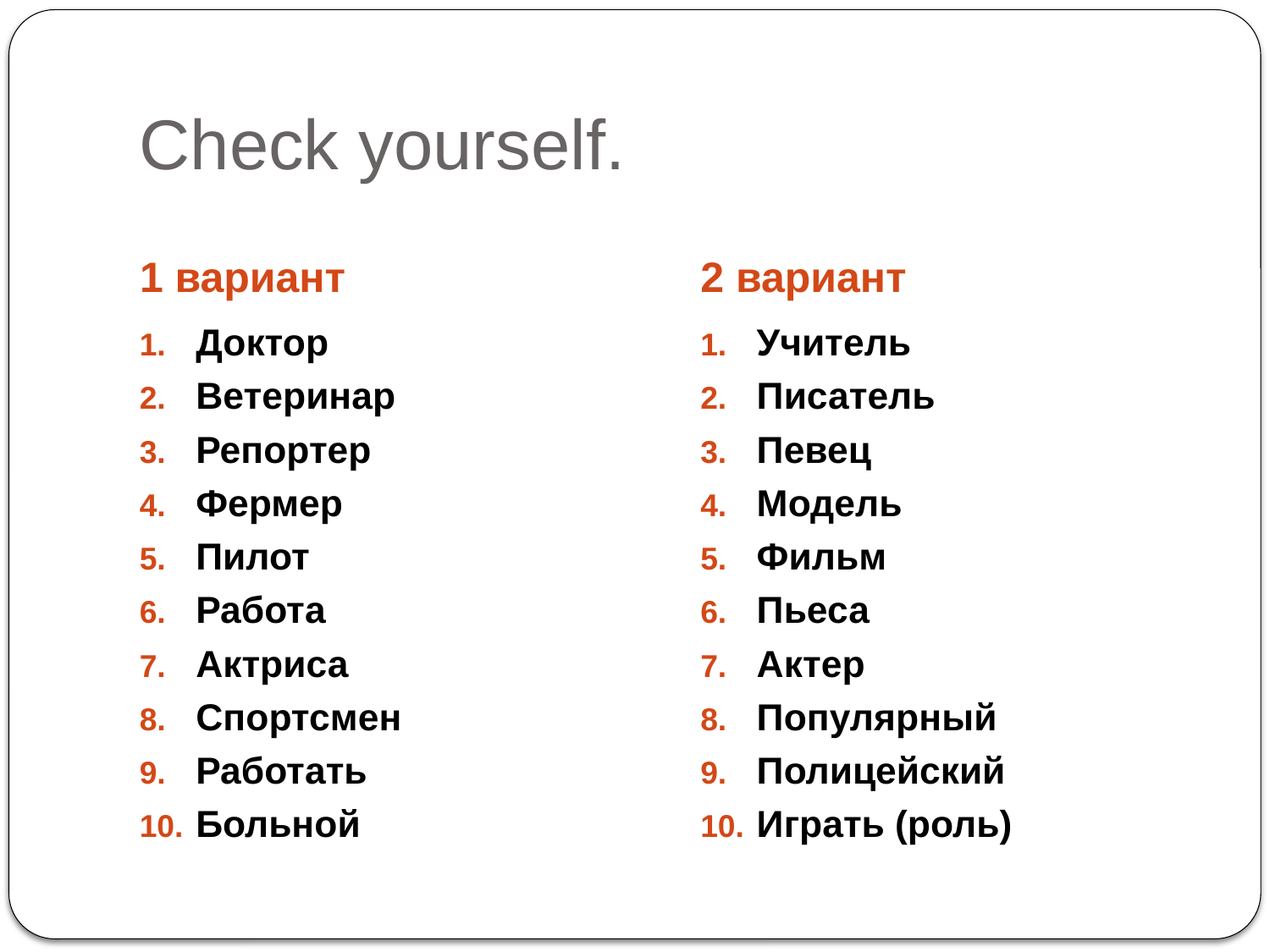

# Check yourself.
1 вариант
2 вариант
Доктор
Ветеринар
Репортер
Фермер
Пилот
Работа
Актриса
Спортсмен
Работать
Больной

Учитель
Писатель
Певец
Модель
Фильм
Пьеса
Актер
Популярный
Полицейский
Играть (роль)